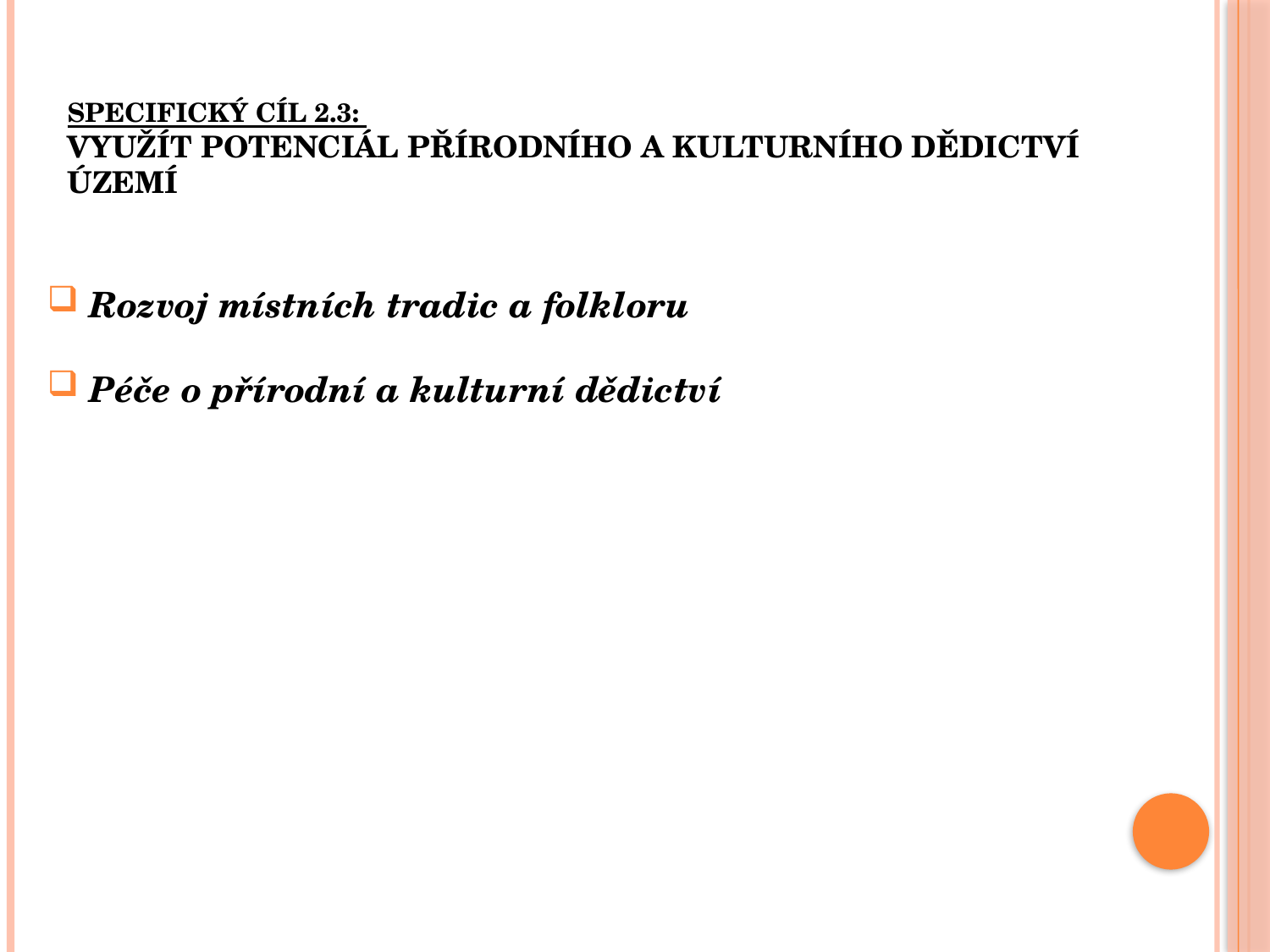

# Specifický cíl 2.3: Využít potenciál přírodního a kulturního dědictví území
 Rozvoj místních tradic a folkloru

 Péče o přírodní a kulturní dědictví